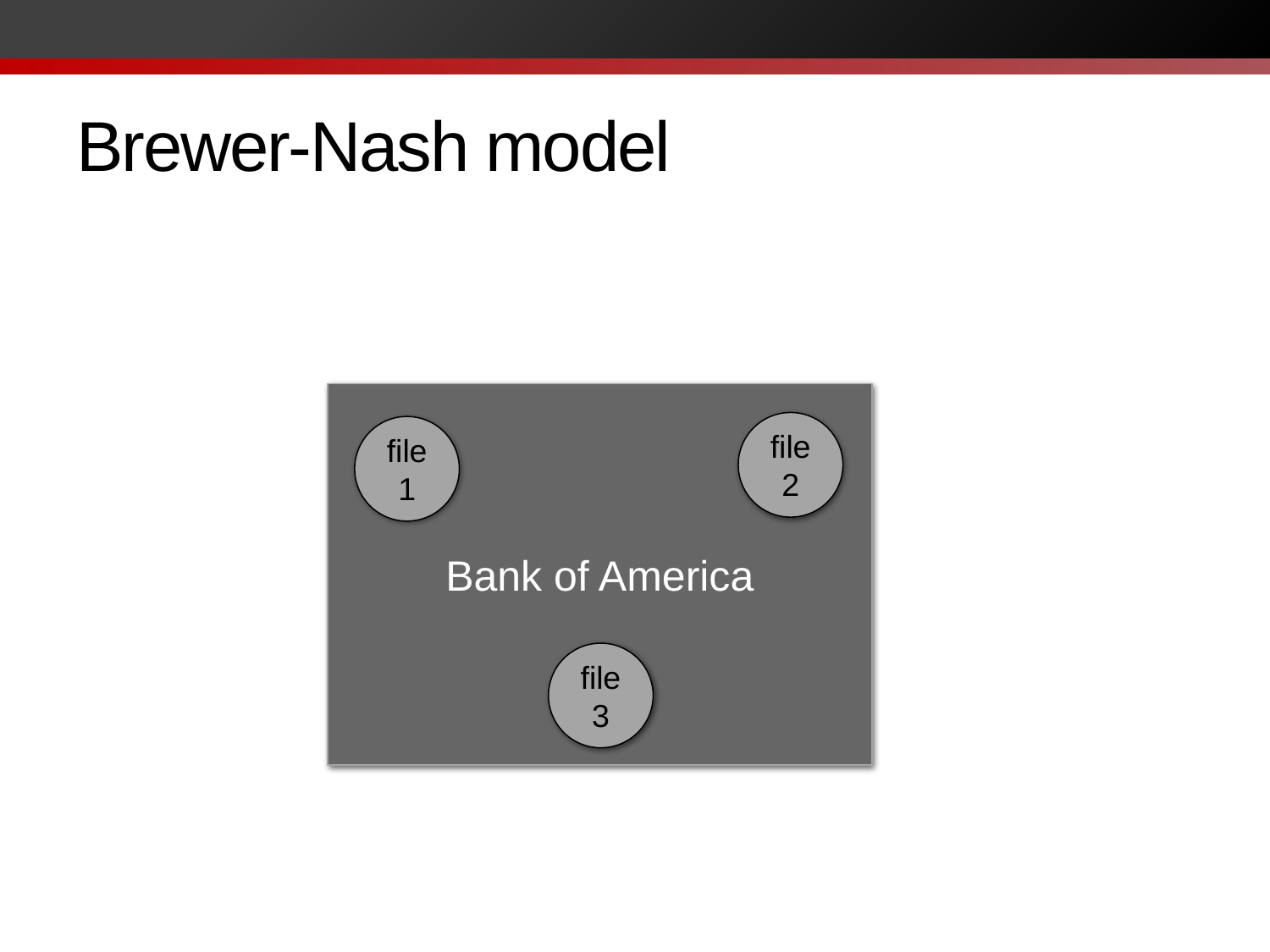

# Brewer-Nash model
Bank of America
file 2
file 1
file 3